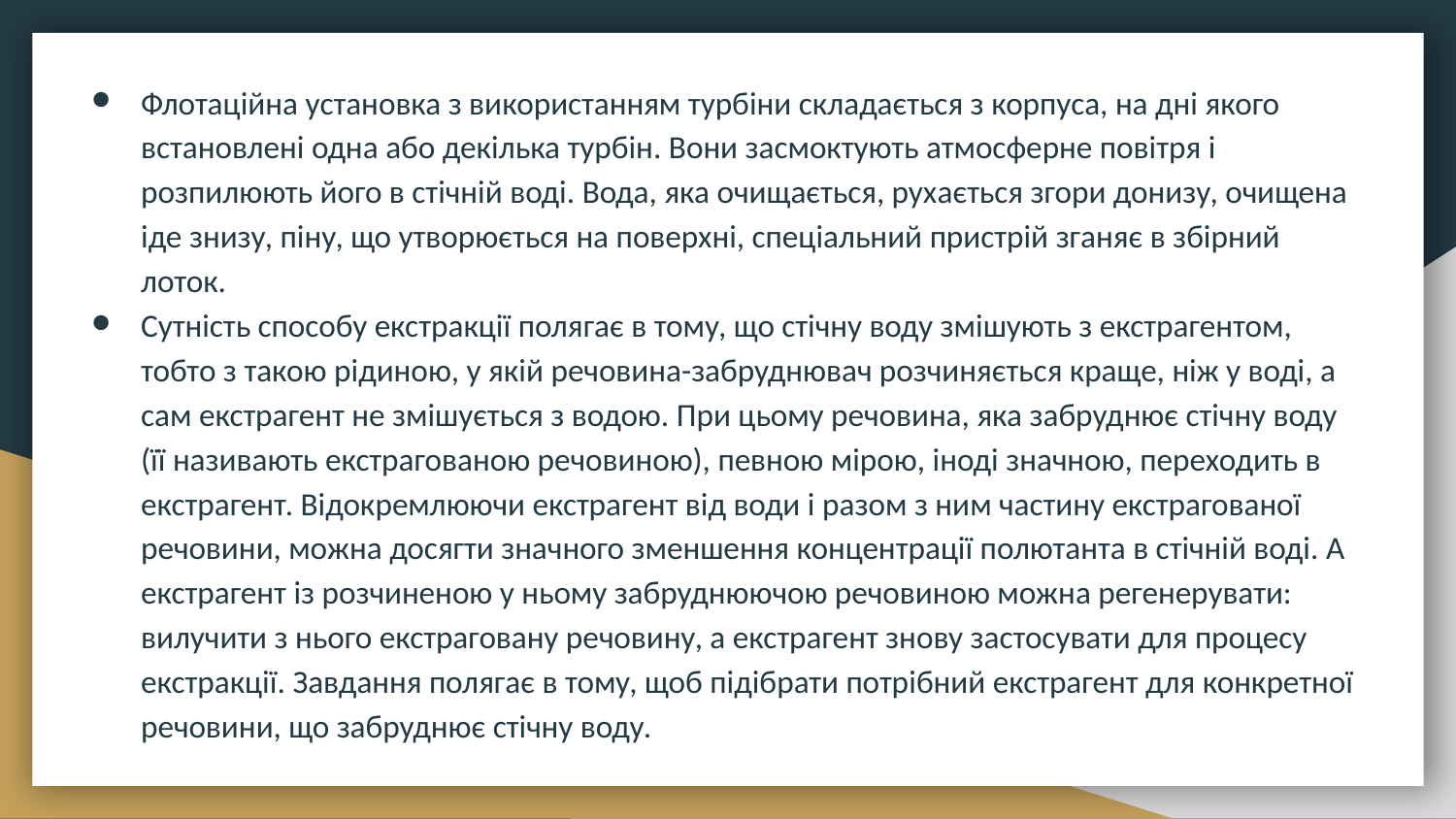

Флотаційна установка з використанням турбіни складається з корпуса, на дні якого встановлені одна або декілька турбін. Вони засмоктують атмосферне повітря і розпилюють його в стічній воді. Вода, яка очищається, рухається згори донизу, очищена іде знизу, піну, що утворюється на поверхні, спеціальний пристрій зганяє в збірний лоток.
Сутність способу екстракції полягає в тому, що стічну воду змішують з екстрагентом, тобто з такою рідиною, у якій речовина-забруднювач розчиняється краще, ніж у воді, а сам екстрагент не змішується з водою. При цьому речовина, яка забруднює стічну воду (її називають екстрагованою речовиною), певною мірою, іноді значною, переходить в екстрагент. Відокремлюючи екстрагент від води і разом з ним частину екстрагованої речовини, можна досягти значного зменшення концентрації полютанта в стічній воді. А екстрагент із розчиненою у ньому забруднюючою речовиною можна регенерувати: вилучити з нього екстраговану речовину, а екстрагент знову застосувати для процесу екстракції. Завдання полягає в тому, щоб підібрати потрібний екстрагент для конкретної речовини, що забруднює стічну воду.